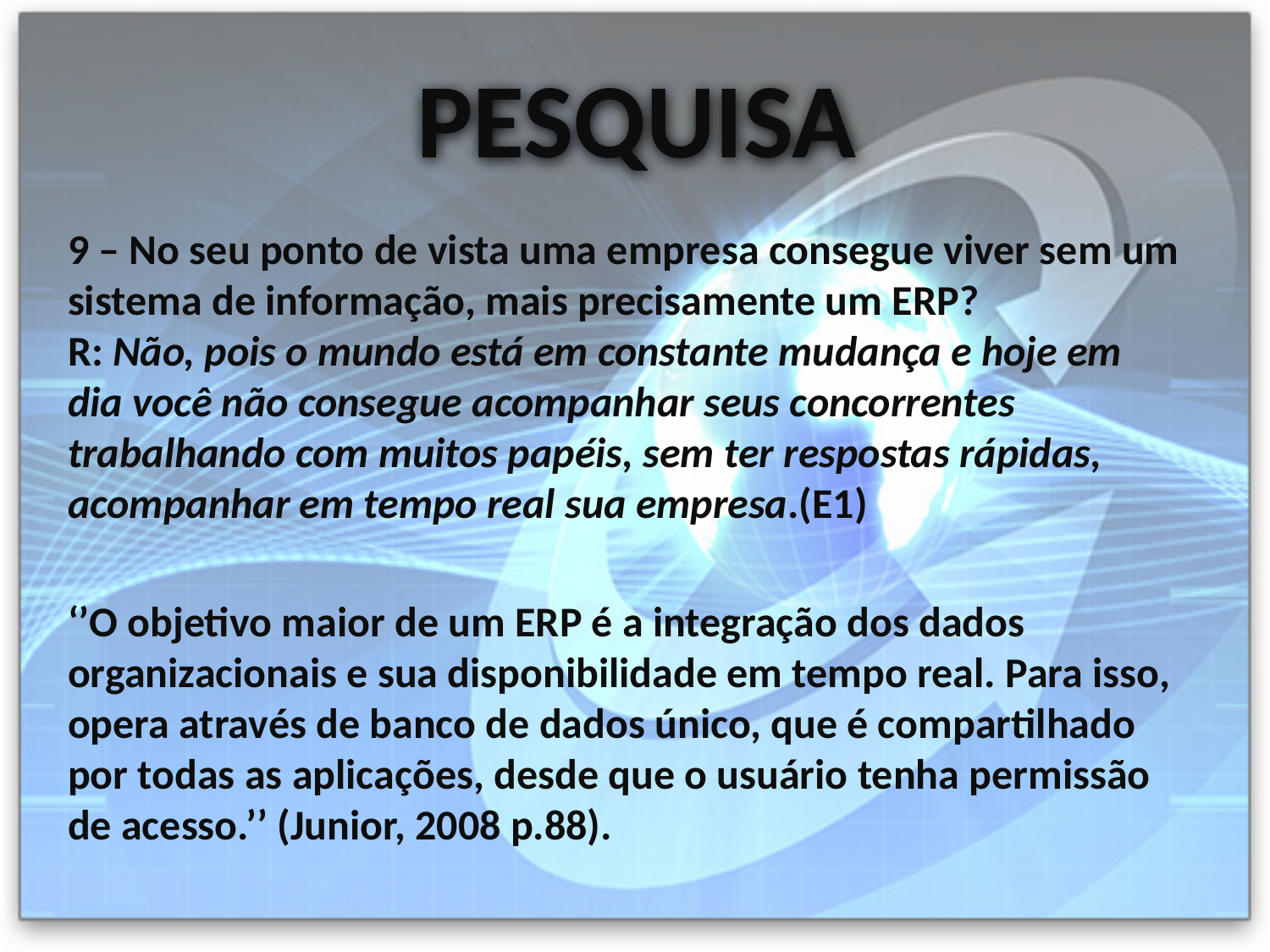

# PESQUISA
9 – No seu ponto de vista uma empresa consegue viver sem um sistema de informação, mais precisamente um ERP?
R: Não, pois o mundo está em constante mudança e hoje em dia você não consegue acompanhar seus concorrentes trabalhando com muitos papéis, sem ter respostas rápidas, acompanhar em tempo real sua empresa.(E1)

‘’O objetivo maior de um ERP é a integração dos dados organizacionais e sua disponibilidade em tempo real. Para isso, opera através de banco de dados único, que é compartilhado por todas as aplicações, desde que o usuário tenha permissão de acesso.’’ (Junior, 2008 p.88).